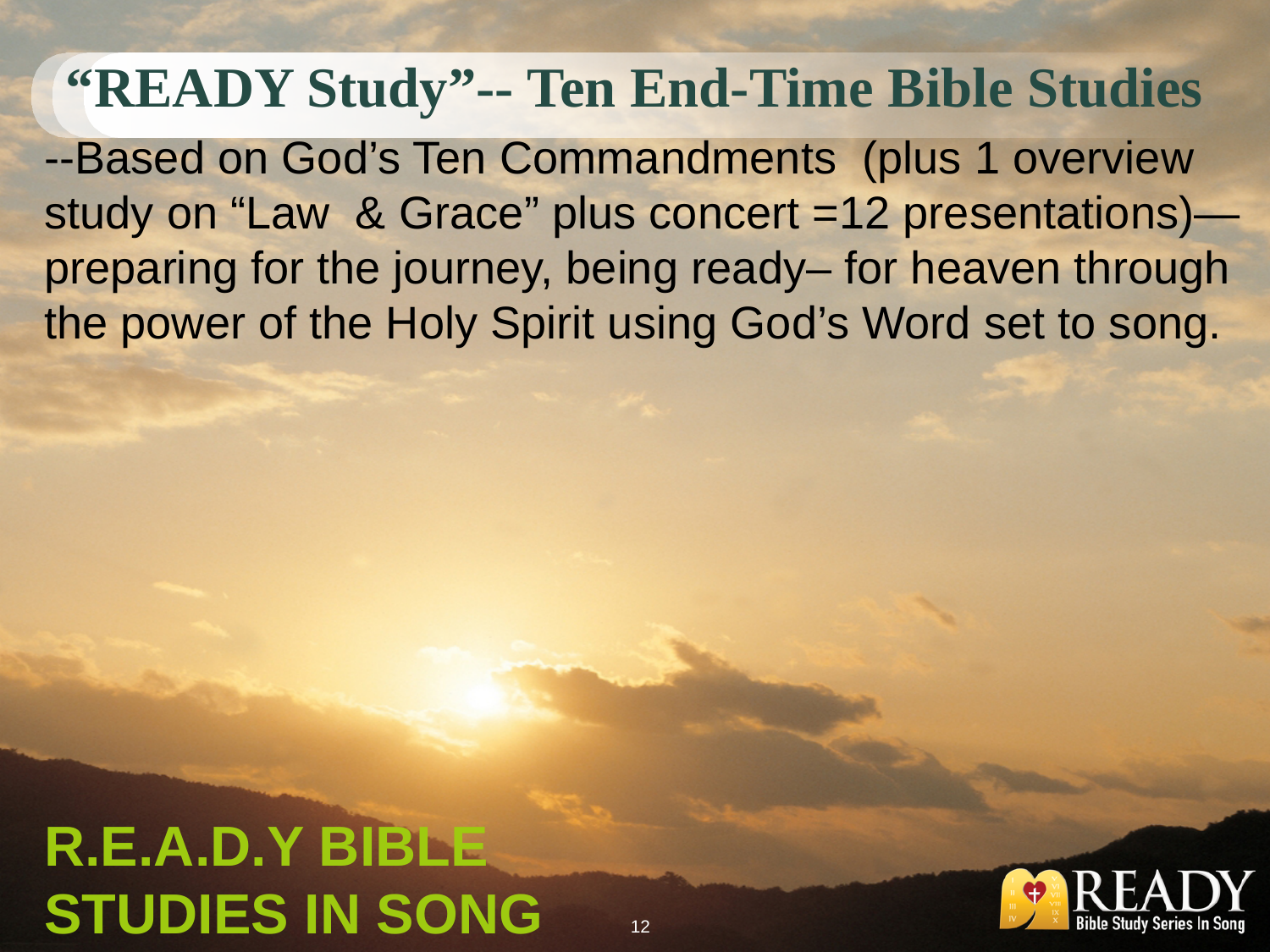

# “READY Study”-- Ten End-Time Bible Studies
--Based on God’s Ten Commandments  (plus 1 overview study on “Law  & Grace” plus concert =12 presentations)—
preparing for the journey, being ready– for heaven through the power of the Holy Spirit using God’s Word set to song.

r.e.a.d.y Bible Studies in Song
12